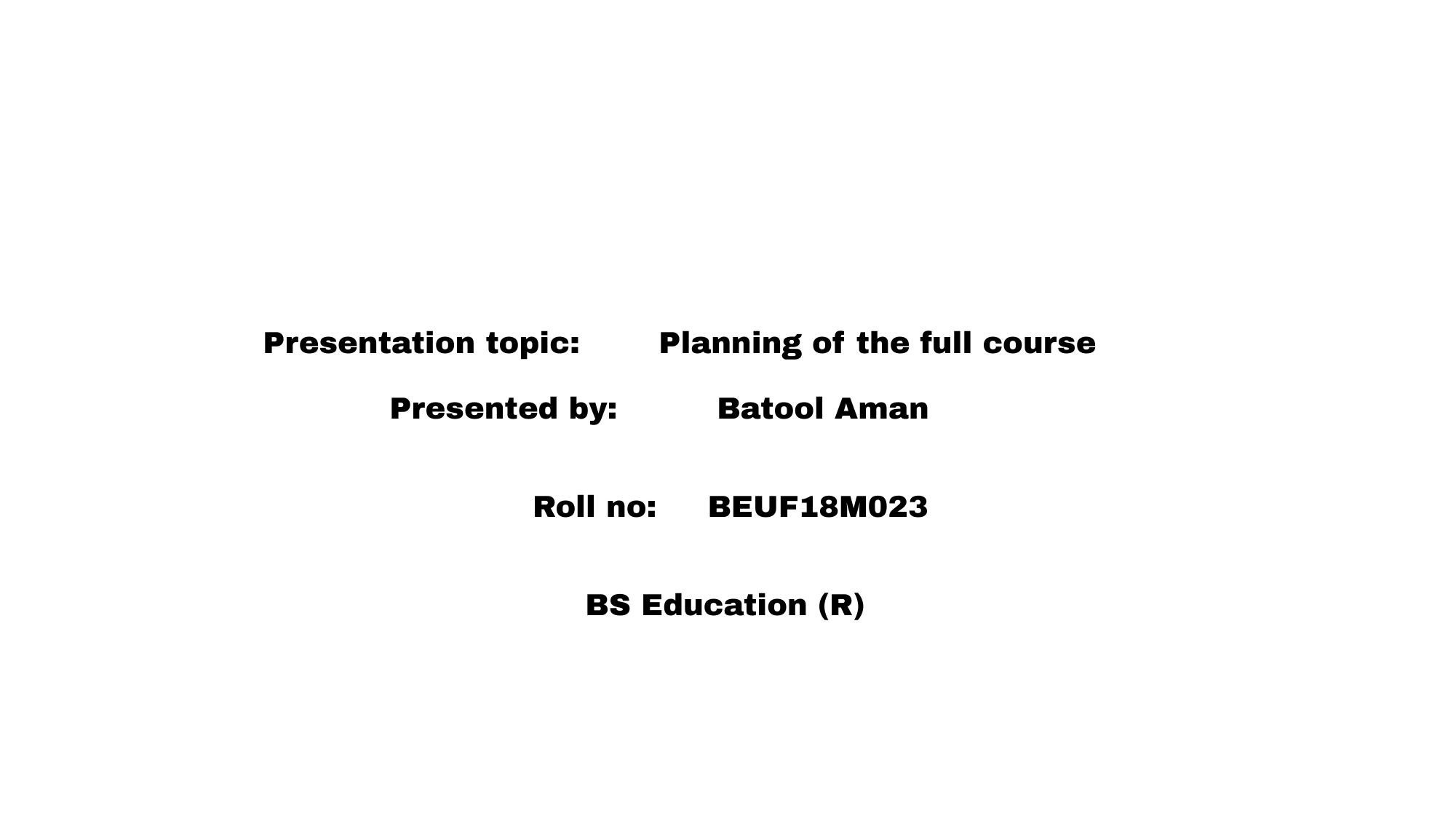

# Presentation topic:	Planning of the full course Presented by:	Batool Aman Roll no:	BEUF18M023 BS Education (R)